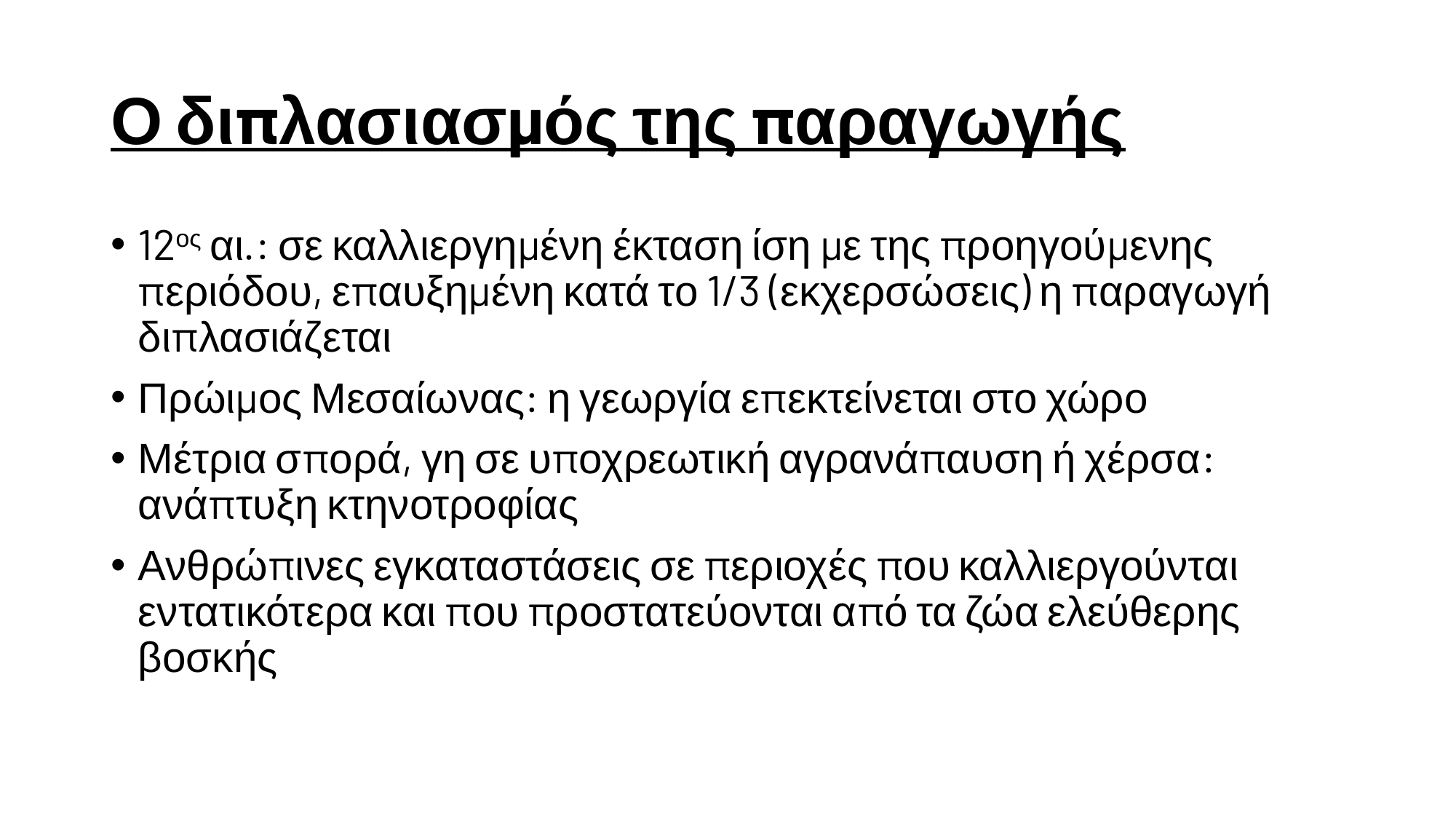

# Ο διπλασιασμός της παραγωγής
12ος αι.: σε καλλιεργημένη έκταση ίση με της προηγούμενης περιόδου, επαυξημένη κατά το 1/3 (εκχερσώσεις) η παραγωγή διπλασιάζεται
Πρώιμος Μεσαίωνας: η γεωργία επεκτείνεται στο χώρο
Μέτρια σπορά, γη σε υποχρεωτική αγρανάπαυση ή χέρσα: ανάπτυξη κτηνοτροφίας
Ανθρώπινες εγκαταστάσεις σε περιοχές που καλλιεργούνται εντατικότερα και που προστατεύονται από τα ζώα ελεύθερης βοσκής